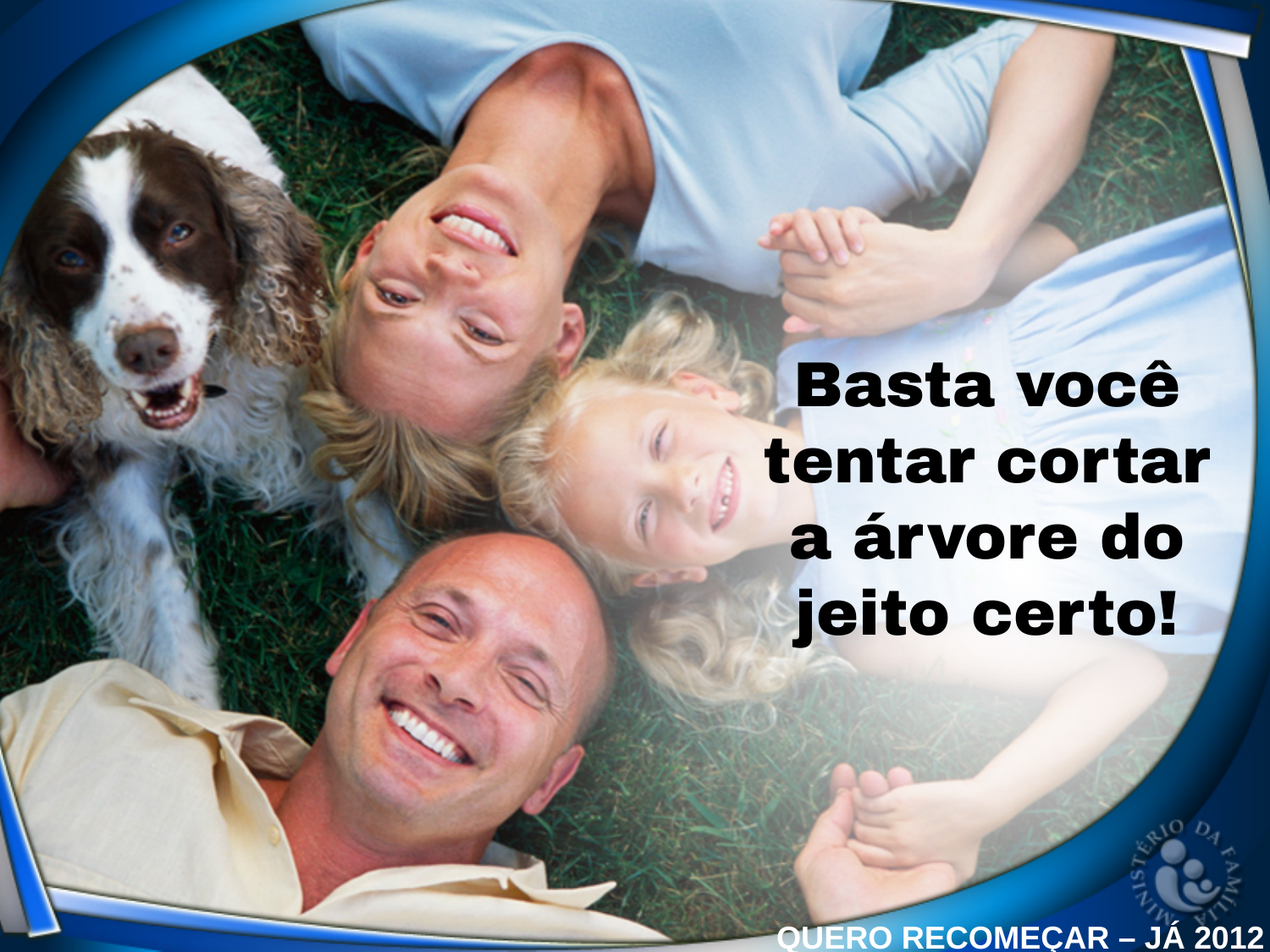

Basta você tentar cortar a árvore do jeito certo!
QUERO RECOMEÇAR – JÁ 2012